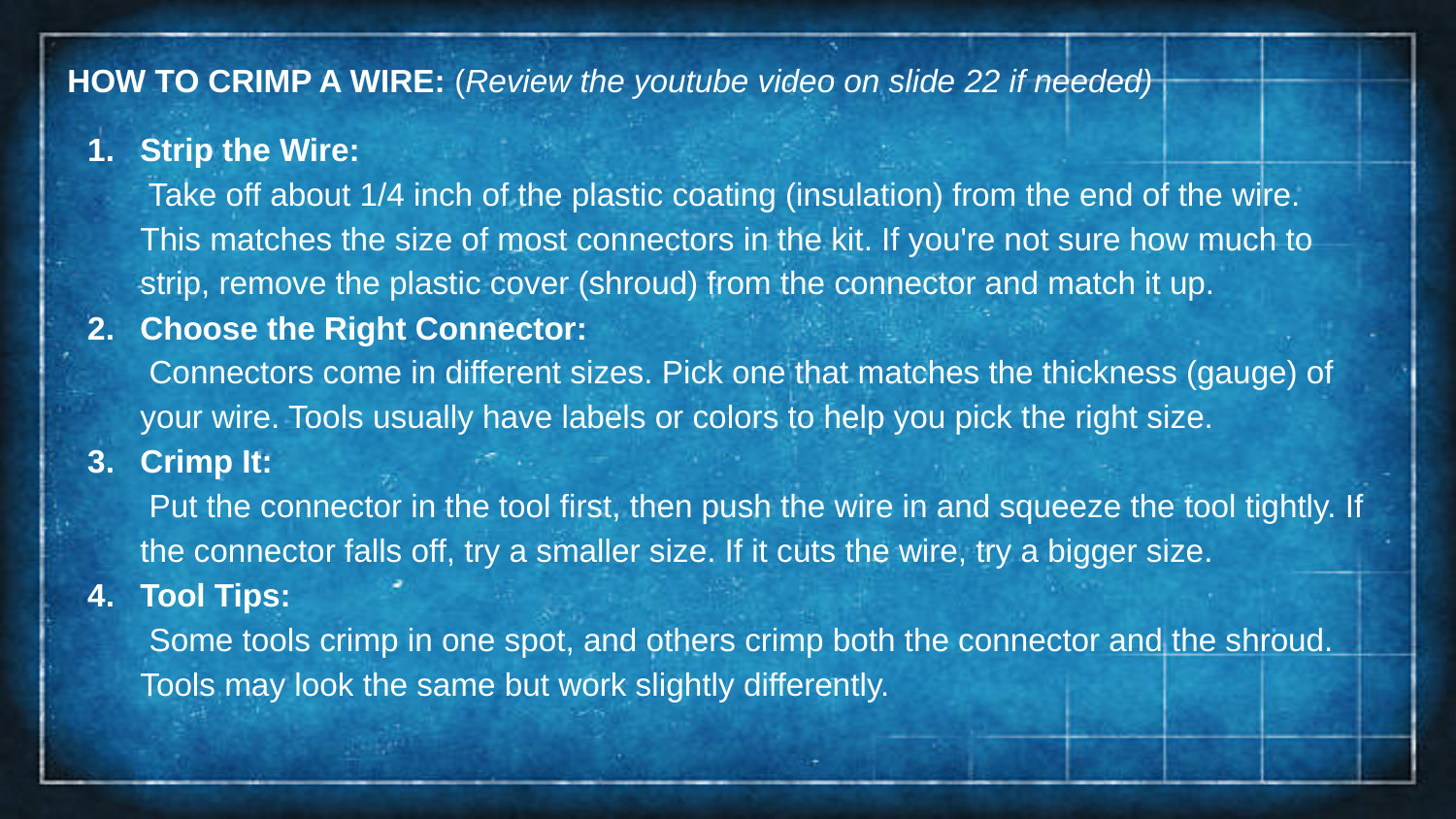

HOW TO CRIMP A WIRE: (Review the youtube video on slide 22 if needed)
Strip the Wire:
 Take off about 1/4 inch of the plastic coating (insulation) from the end of the wire. This matches the size of most connectors in the kit. If you're not sure how much to strip, remove the plastic cover (shroud) from the connector and match it up.
Choose the Right Connector:
 Connectors come in different sizes. Pick one that matches the thickness (gauge) of your wire. Tools usually have labels or colors to help you pick the right size.
Crimp It:
 Put the connector in the tool first, then push the wire in and squeeze the tool tightly. If the connector falls off, try a smaller size. If it cuts the wire, try a bigger size.
Tool Tips:
 Some tools crimp in one spot, and others crimp both the connector and the shroud. Tools may look the same but work slightly differently.